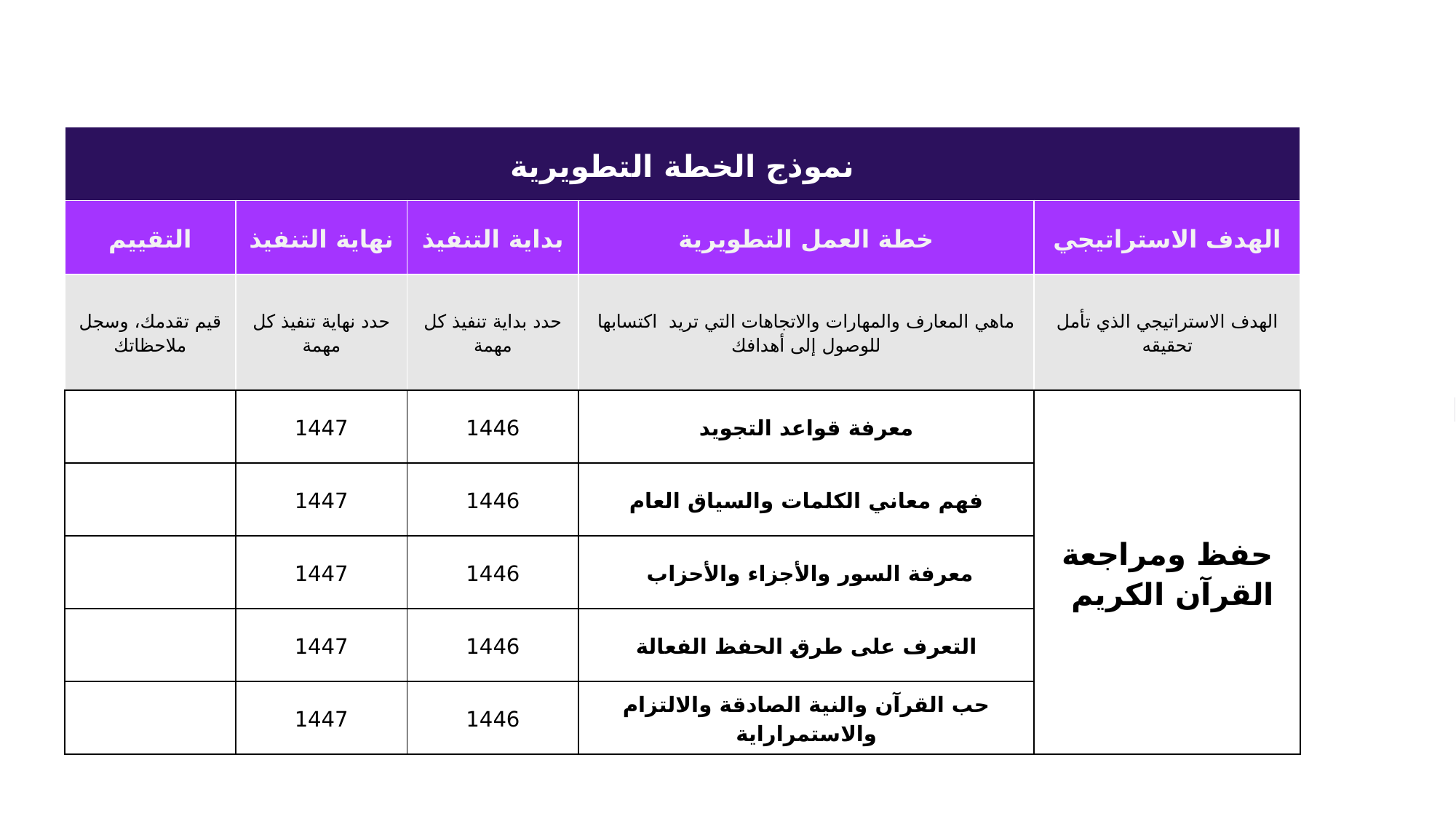

| نموذج الخطة التطويرية |  |  |  |  |
| --- | --- | --- | --- | --- |
| التقييم | نهاية التنفيذ | بداية التنفيذ | خطة العمل التطويرية | الهدف الاستراتيجي |
| قيم تقدمك، وسجل ملاحظاتك | حدد نهاية تنفيذ كل مهمة | حدد بداية تنفيذ كل مهمة | ماهي المعارف والمهارات والاتجاهات التي تريد اكتسابها للوصول إلى أهدافك | الهدف الاستراتيجي الذي تأمل تحقيقه |
|  | 1447 | 1446 | معرفة قواعد التجويد | حفظ ومراجعة القرآن الكريم |
|  | 1447 | 1446 | فهم معاني الكلمات والسياق العام |  |
|  | 1447 | 1446 | معرفة السور والأجزاء والأحزاب |  |
|  | 1447 | 1446 | التعرف على طرق الحفظ الفعالة |  |
|  | 1447 | 1446 | حب القرآن والنية الصادقة والالتزام والاستمراراية |  |